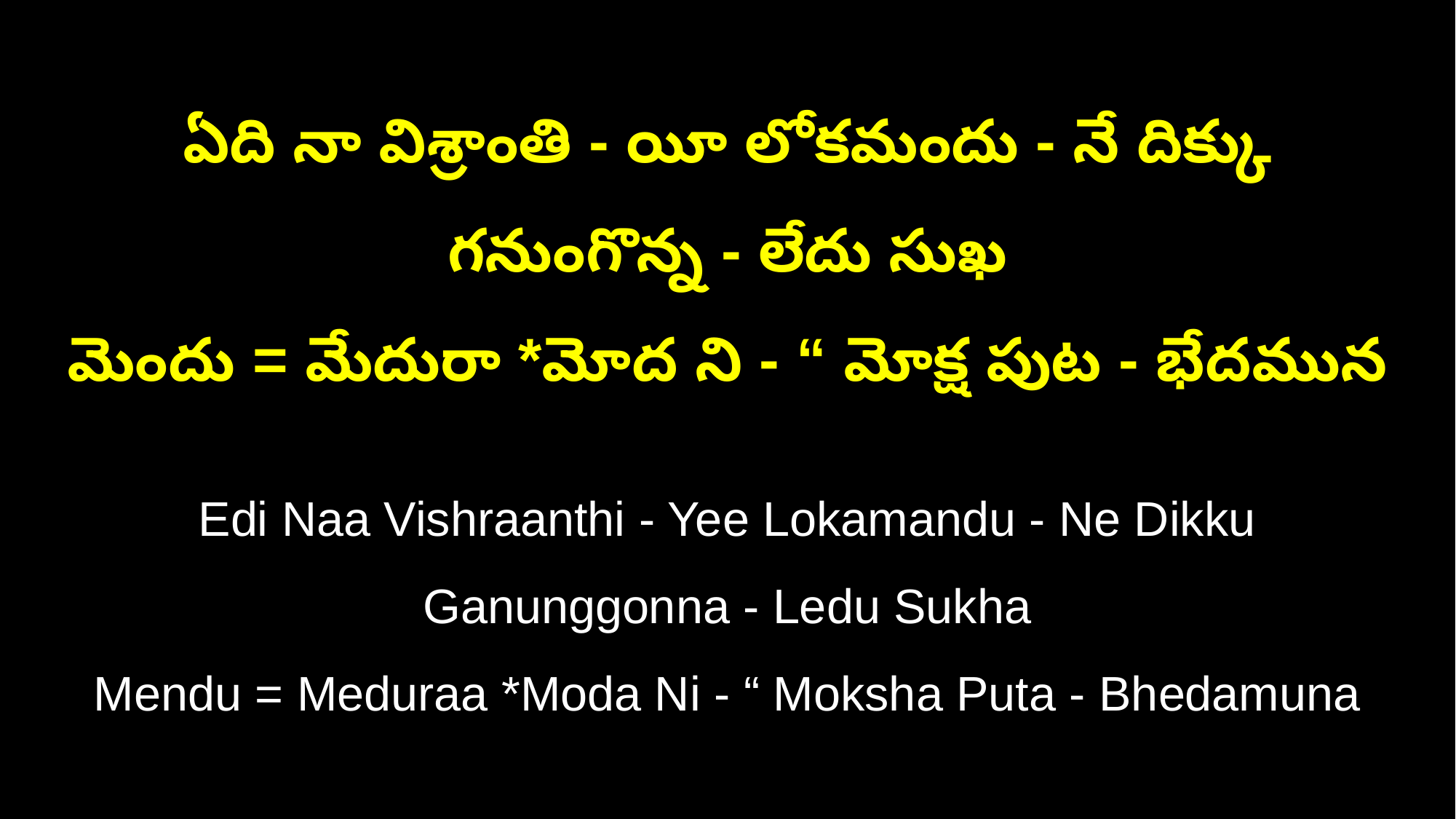

ఏది నా విశ్రాంతి - యీ లోకమందు - నే దిక్కు గనుంగొన్న - లేదు సుఖ
మెందు = మేదురా *మోద ని - “ మోక్ష పుట - భేదమున
Edi Naa Vishraanthi - Yee Lokamandu - Ne Dikku Ganunggonna - Ledu Sukha
Mendu = Meduraa *Moda Ni - “ Moksha Puta - Bhedamuna